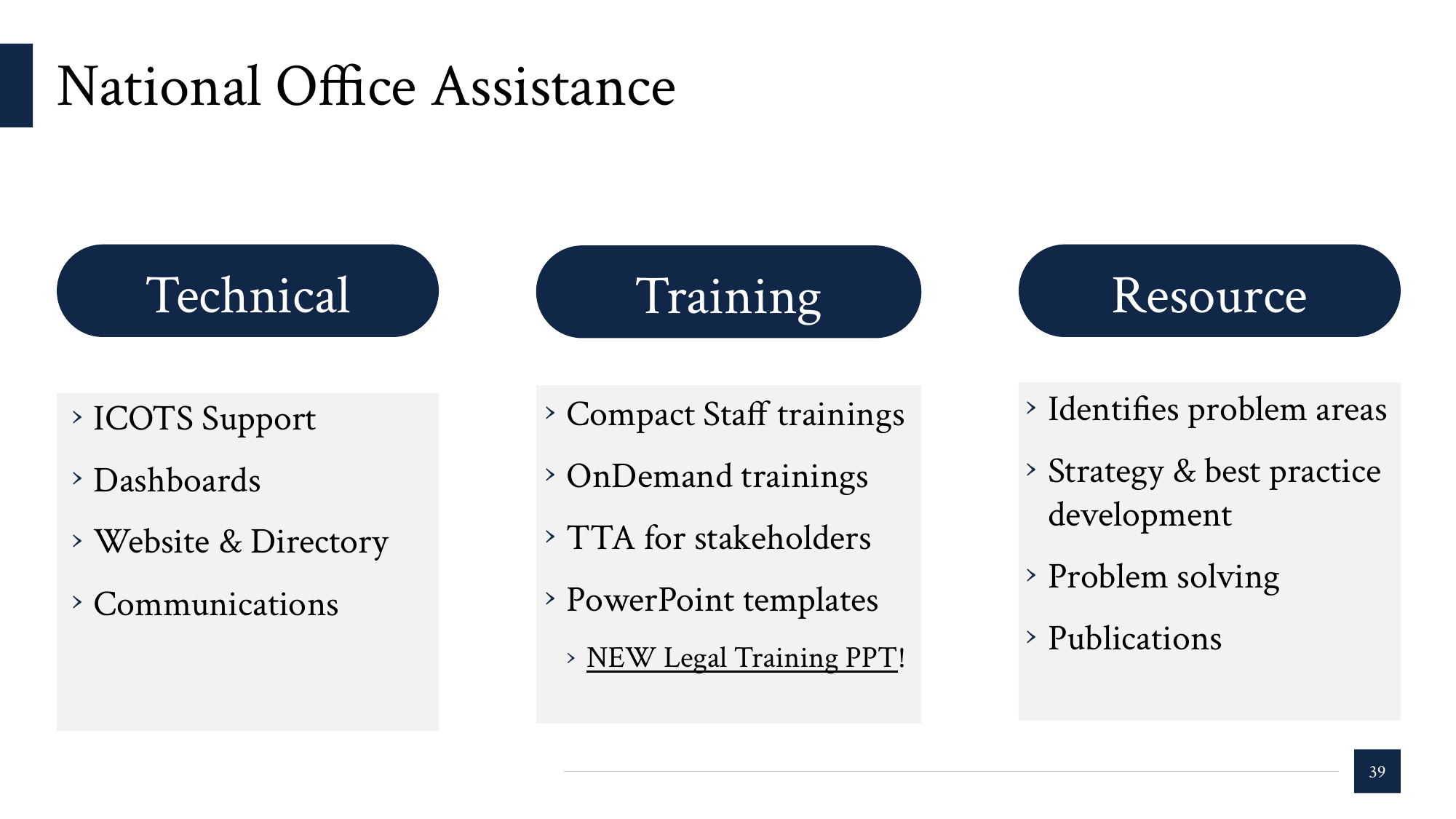

# National Office Assistance
Technical
Resource
Training

Identifies problem areas
Strategy & best practice development
Problem solving
Publications

Compact Staff trainings
OnDemand trainings
TTA for stakeholders
PowerPoint templates
NEW Legal Training PPT!

ICOTS Support
Dashboards
Website & Directory
Communications

39